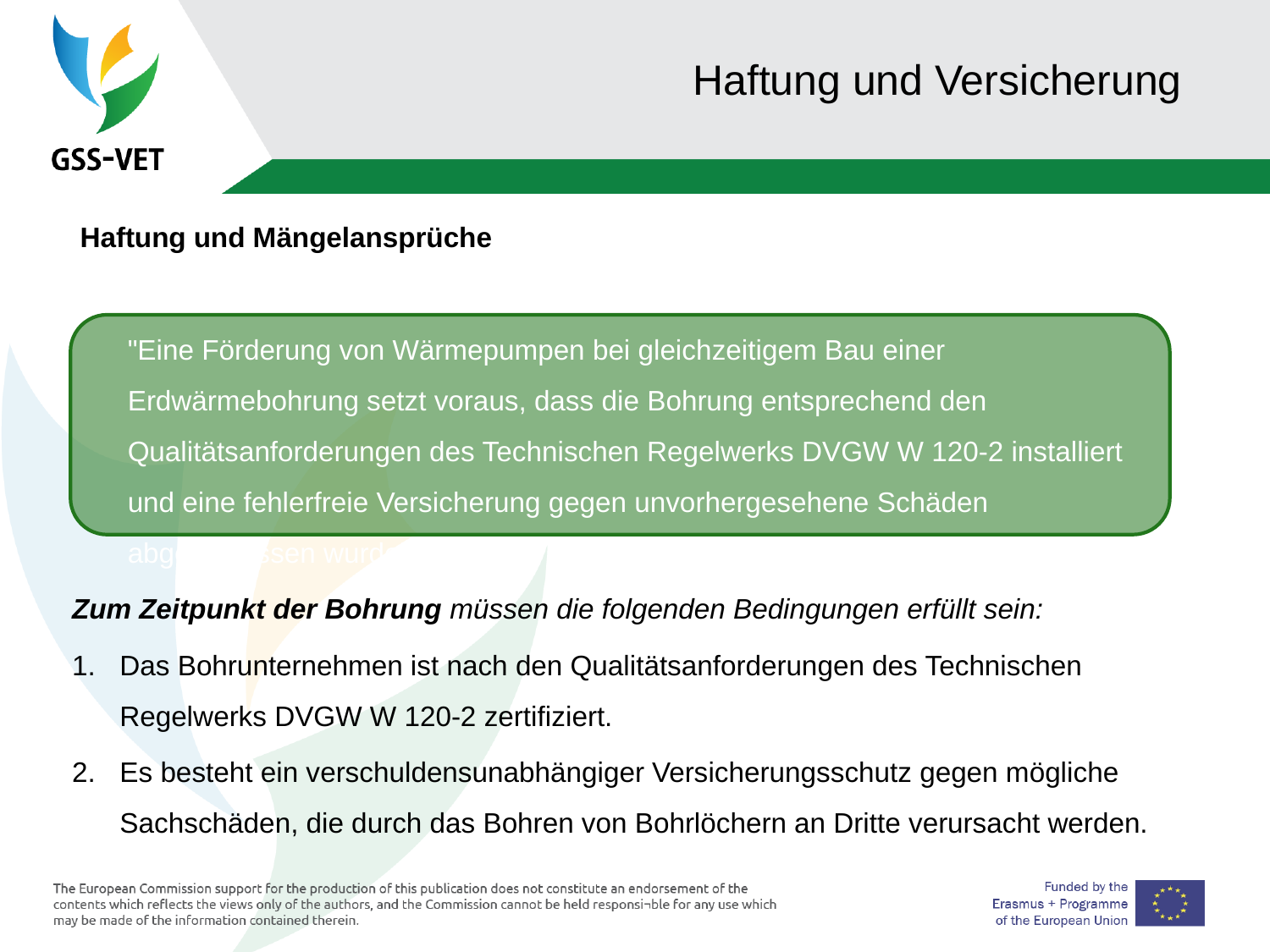

# Haftung und Versicherung
 Haftung und Mängelansprüche

"Eine Förderung von Wärmepumpen bei gleichzeitigem Bau einer Erdwärmebohrung setzt voraus, dass die Bohrung entsprechend den Qualitätsanforderungen des Technischen Regelwerks DVGW W 120-2 installiert und eine fehlerfreie Versicherung gegen unvorhergesehene Schäden abgeschlossen wurde.
Zum Zeitpunkt der Bohrung müssen die folgenden Bedingungen erfüllt sein:
Das Bohrunternehmen ist nach den Qualitätsanforderungen des Technischen Regelwerks DVGW W 120-2 zertifiziert.
Es besteht ein verschuldensunabhängiger Versicherungsschutz gegen mögliche Sachschäden, die durch das Bohren von Bohrlöchern an Dritte verursacht werden.